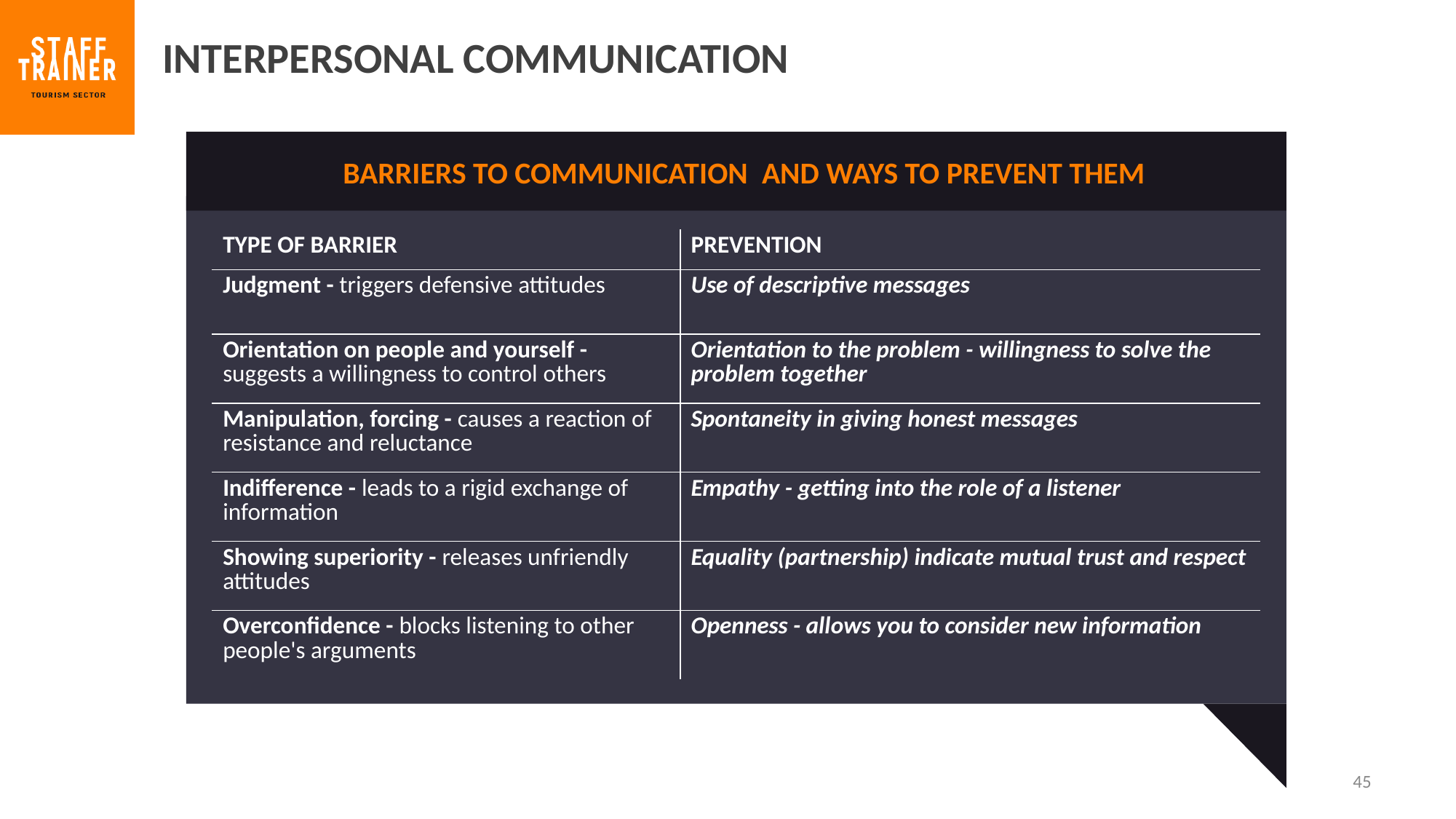

INTERPERSONAL COMMUNICATION

BARRIERS TO COMMUNICATION  AND WAYS TO PREVENT THEM
| TYPE OF BARRIER | PREVENTION |
| --- | --- |
| Judgment - triggers defensive attitudes | Use of descriptive messages |
| Orientation on people and yourself - suggests a willingness to control others | Orientation to the problem - willingness to solve the problem together |
| Manipulation, forcing - causes a reaction of resistance and reluctance | Spontaneity in giving honest messages |
| Indifference - leads to a rigid exchange of information | Empathy - getting into the role of a listener |
| Showing superiority - releases unfriendly attitudes | Equality (partnership) indicate mutual trust and respect |
| Overconfidence - blocks listening to other people's arguments | Openness - allows you to consider new information |
45